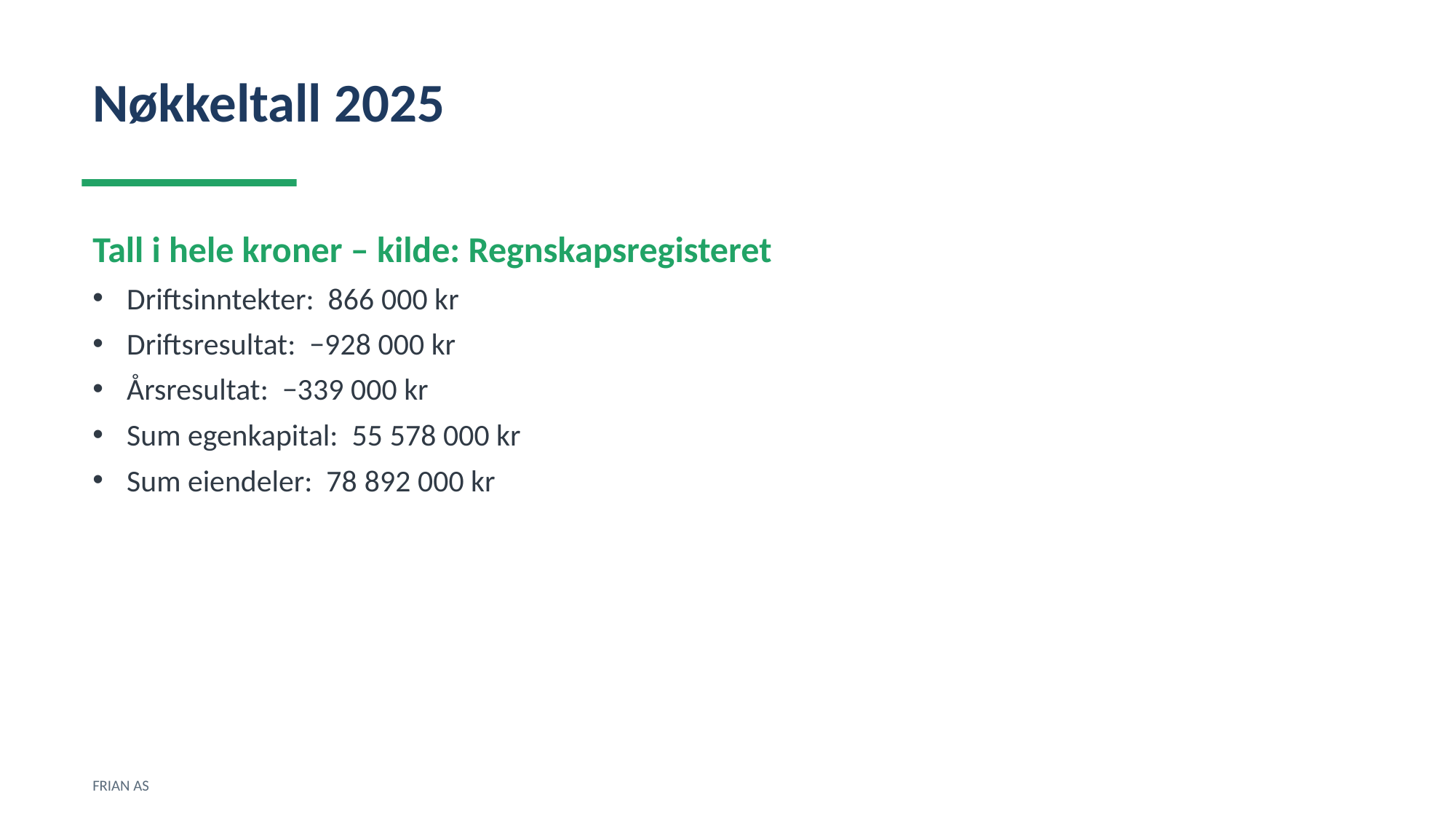

Nøkkeltall 2025

Tall i hele kroner – kilde: Regnskapsregisteret
Driftsinntekter:  866 000 kr
Driftsresultat:  −928 000 kr
Årsresultat:  −339 000 kr
Sum egenkapital:  55 578 000 kr
Sum eiendeler:  78 892 000 kr
FRIAN AS